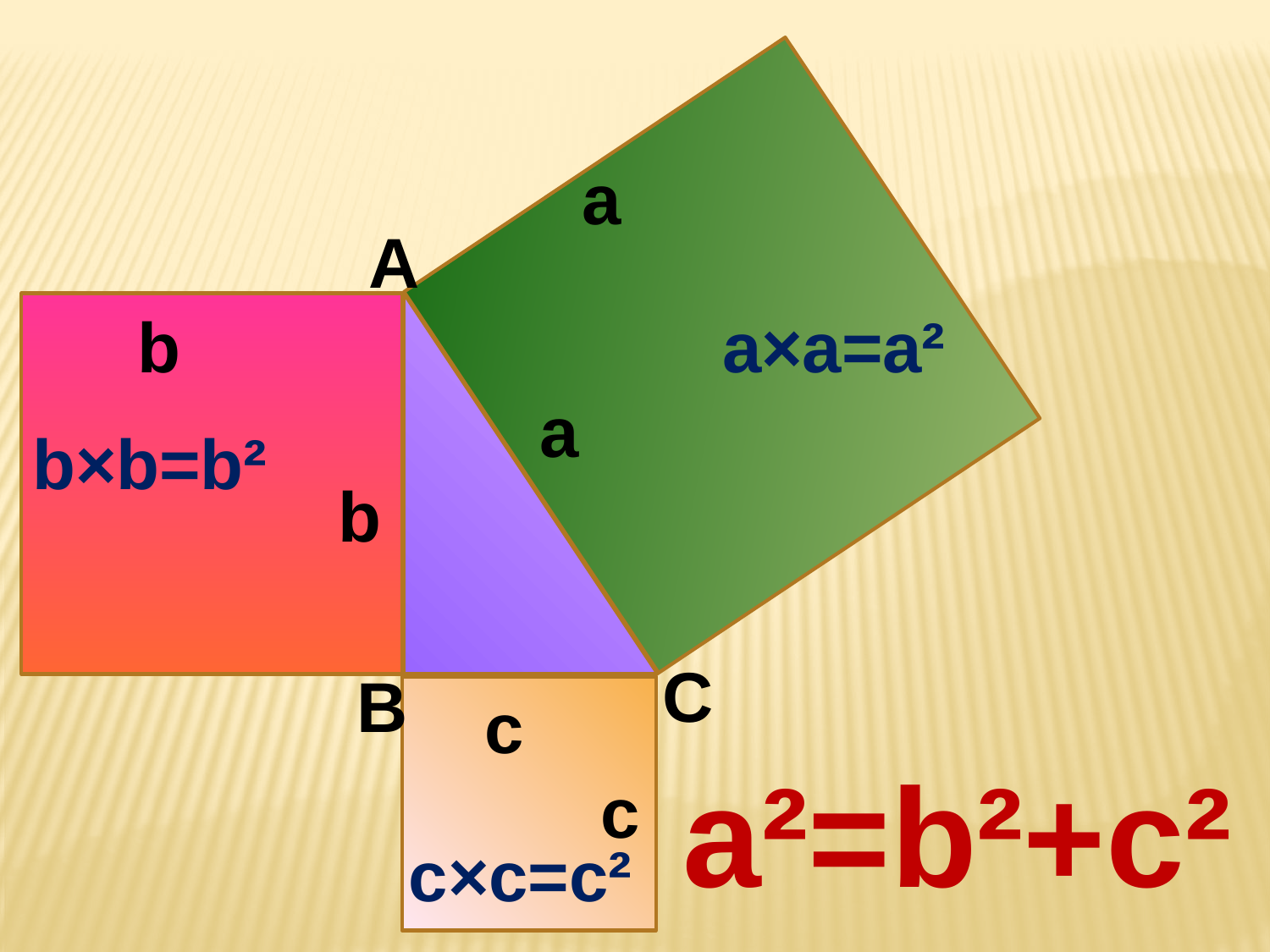

a
A

b
a×a=a²
a
b×b=b²
b
C
B

c
a²=b²+c²
c
c×c=c²